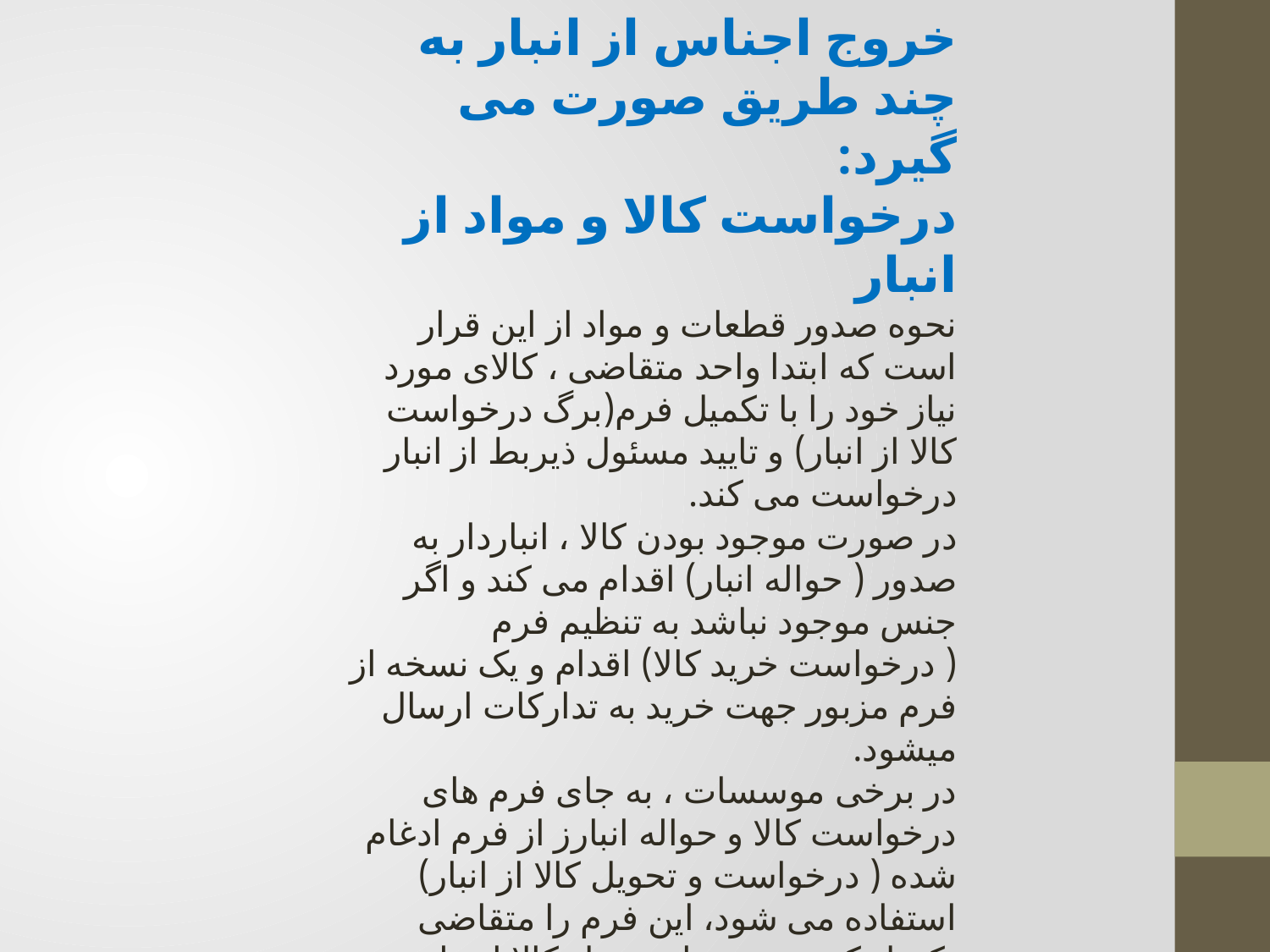

خروج اجناس از انبار به چند طریق صورت می گیرد:
درخواست کالا و مواد از انبار
نحوه صدور قطعات و مواد از این قرار است که ابتدا واحد متقاضی ، کالای مورد نیاز خود را با تکمیل فرم(برگ درخواست کالا از انبار) و تایید مسئول ذیربط از انبار درخواست می کند.
در صورت موجود بودن کالا ، انباردار به صدور ( حواله انبار) اقدام می کند و اگر جنس موجود نباشد به تنظیم فرم ( درخواست خرید کالا) اقدام و یک نسخه از فرم مزبور جهت خرید به تدارکات ارسال میشود.
در برخی موسسات ، به جای فرم های درخواست کالا و حواله انبارز از فرم ادغام شده ( درخواست و تحویل کالا از انبار) استفاده می شود، این فرم را متقاضی تکمیل کرده و پس از تحویل کالا از طریق انبار ، در ستون مربوط به تحویل گیرنده امضاء میکند
اصولا صدور جنس از انبار ، طبق برگ درخواست کالا صورت می گیرد ، فرم (حواله انبار) هنگام تحویل کالا به متقاضی تنظیم و از طریق انبار صادر می شود.